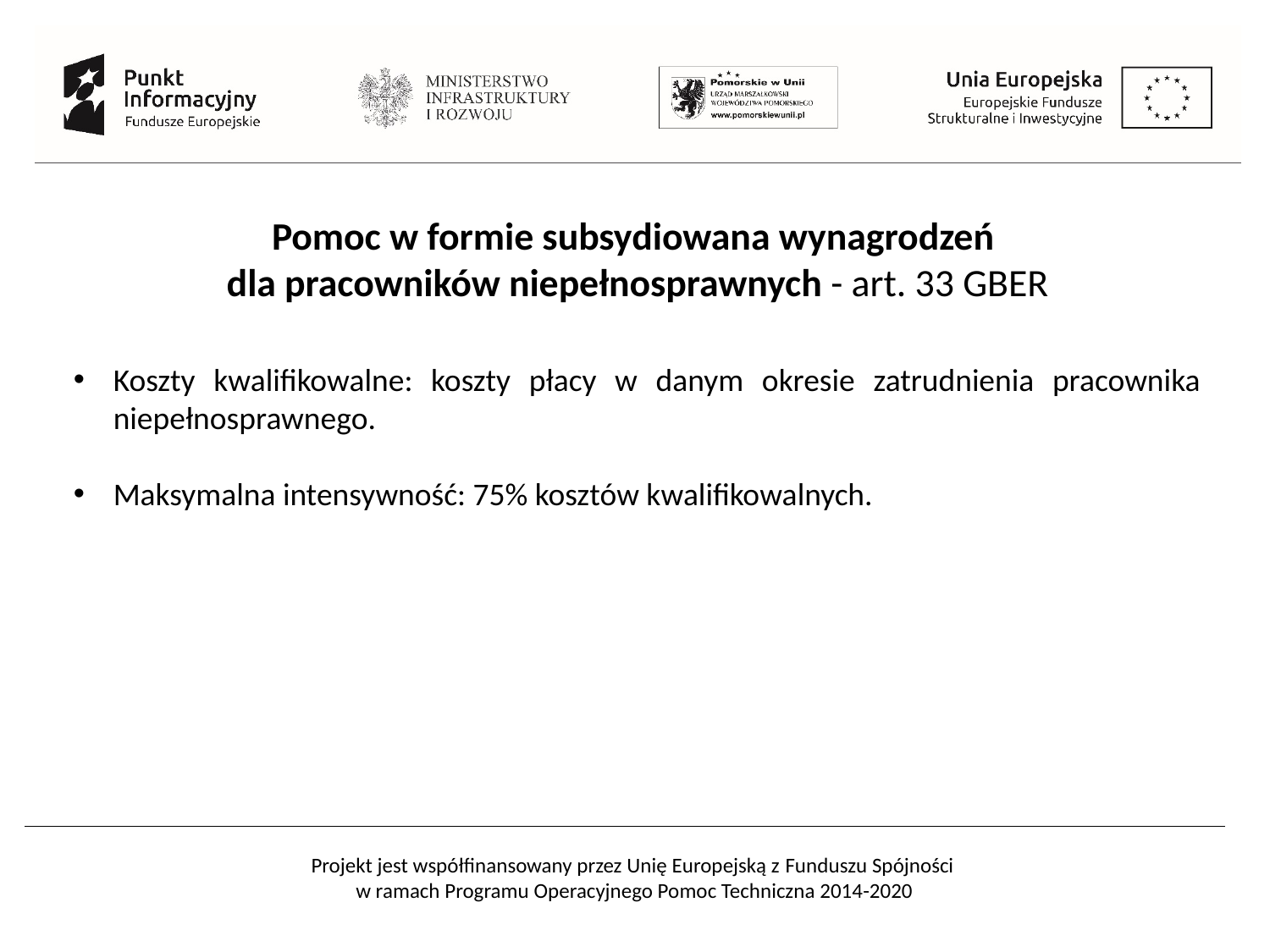

Pomoc w formie subsydiowana wynagrodzeń
dla pracowników niepełnosprawnych - art. 33 GBER

Koszty kwalifikowalne: koszty płacy w danym okresie zatrudnienia pracownika niepełnosprawnego.

Maksymalna intensywność: 75% kosztów kwalifikowalnych.